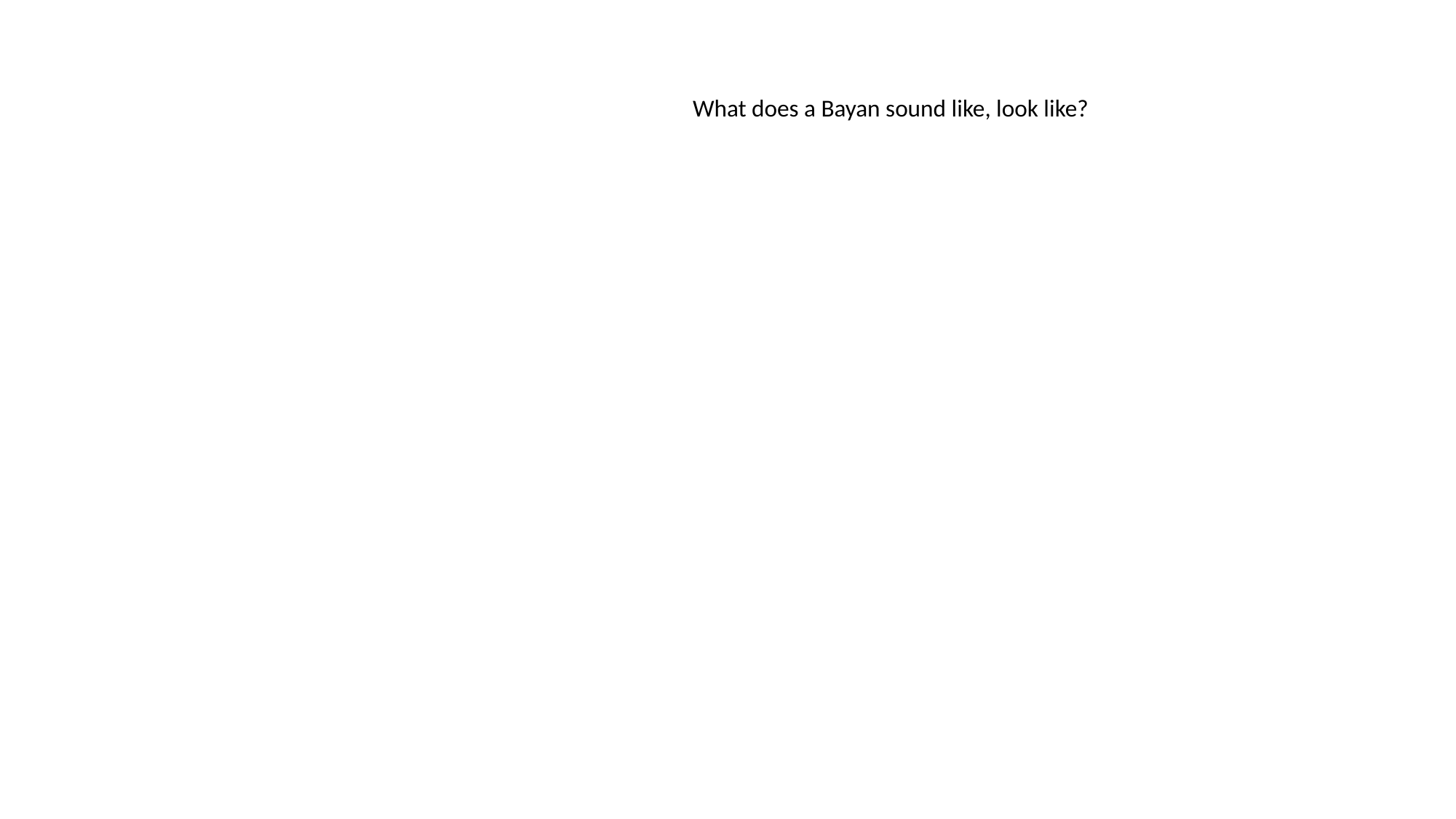

What does a Bayan sound like, look like?